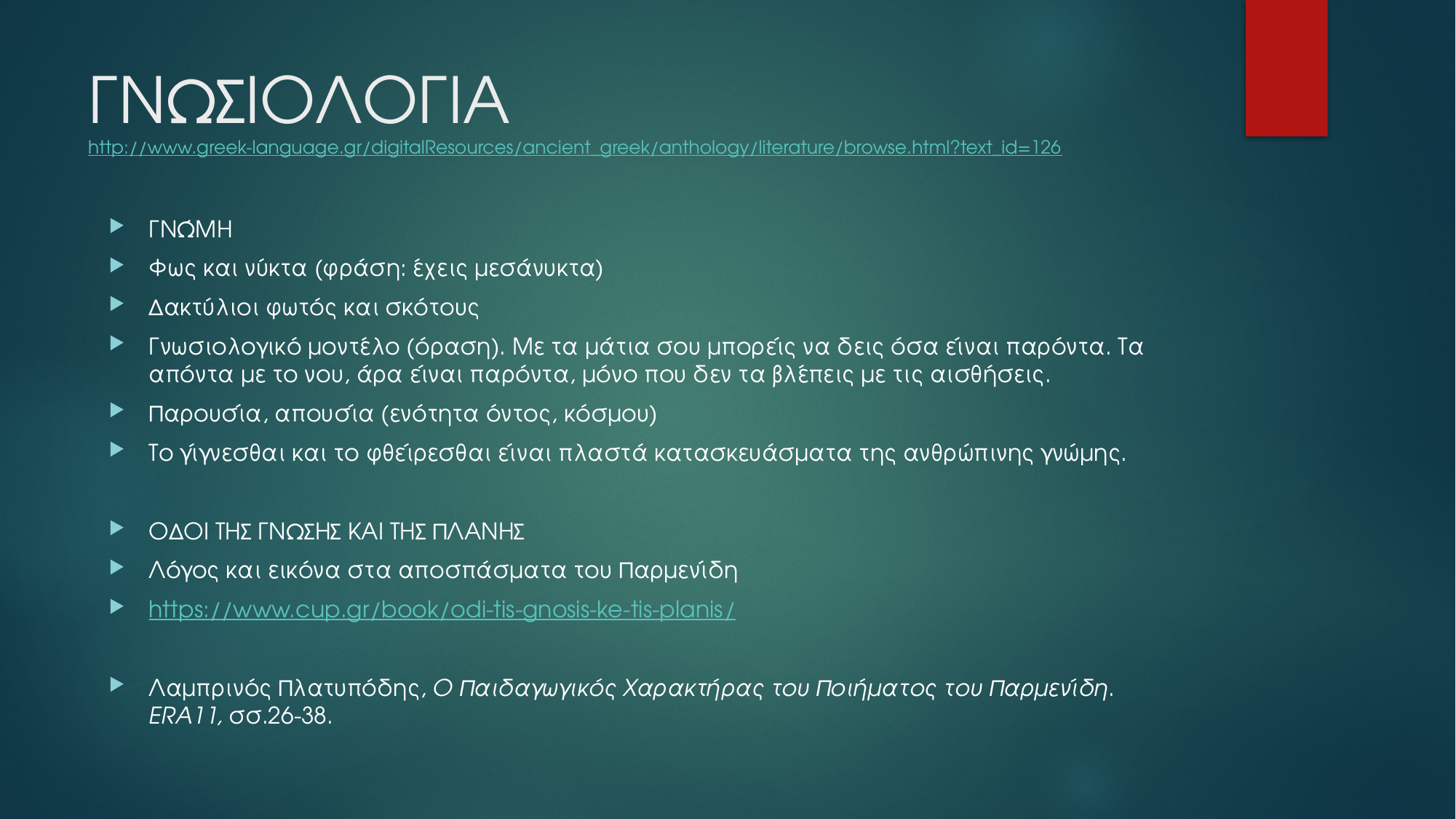

# ΓΝΩΣΙΟΛΟΓΙΑ http://www.greek-language.gr/digitalResources/ancient_greek/anthology/literature/browse.html?text_id=126
ΓΝΏΜΗ
Φως και νύκτα (φράση: έχεις μεσάνυκτα)
Δακτύλιοι φωτός και σκότους
Γνωσιολογικό μοντέλο (όραση). Με τα μάτια σου μπορείς να δεις όσα είναι παρόντα. Τα απόντα με το νου, άρα είναι παρόντα, μόνο που δεν τα βλέπεις με τις αισθήσεις.
Παρουσία, απουσία (ενότητα όντος, κόσμου)
Το γίγνεσθαι και το φθείρεσθαι είναι πλαστά κατασκευάσματα της ανθρώπινης γνώμης.

ΟΔΟΙ ΤΗΣ ΓΝΩΣΗΣ ΚΑΙ ΤΗΣ ΠΛΑΝΗΣ
Λόγος και εικόνα στα αποσπάσματα του Παρμενίδη
https://www.cup.gr/book/odi-tis-gnosis-ke-tis-planis/

Λαμπρινός Πλατυπόδης, Ο Παιδαγωγικός Χαρακτήρας του Ποιήματος του Παρμενίδη. ERA11, σσ.26-38.